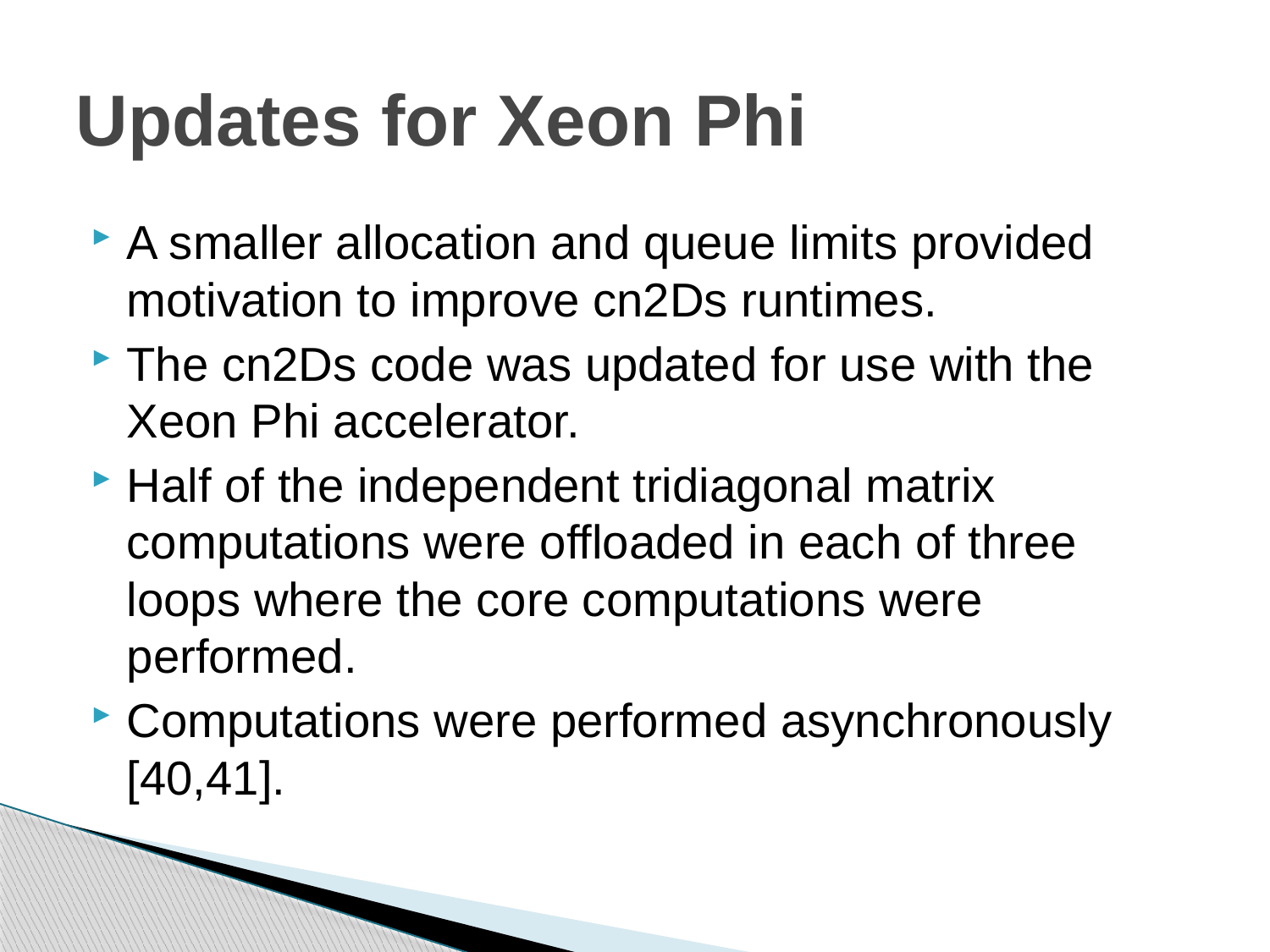

# Updates for Xeon Phi
A smaller allocation and queue limits provided motivation to improve cn2Ds runtimes.
The cn2Ds code was updated for use with the Xeon Phi accelerator.
Half of the independent tridiagonal matrix computations were offloaded in each of three loops where the core computations were performed.
Computations were performed asynchronously [40,41].